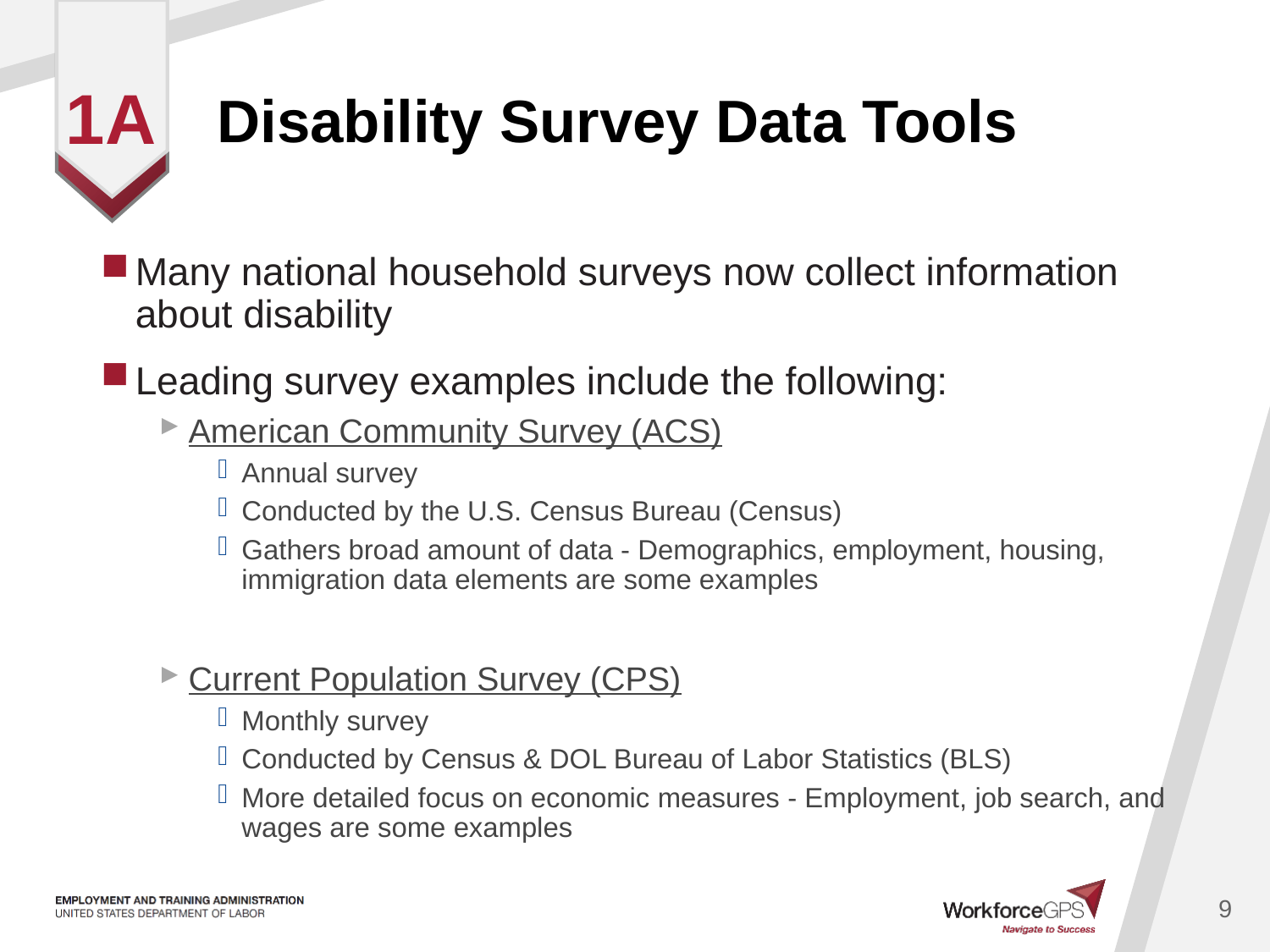

# Disability Survey Data Tools
1a
Many national household surveys now collect information about disability
Leading survey examples include the following:
American Community Survey (ACS)
Annual survey
Conducted by the U.S. Census Bureau (Census)
Gathers broad amount of data - Demographics, employment, housing, immigration data elements are some examples

Current Population Survey (CPS)
Monthly survey
Conducted by Census & DOL Bureau of Labor Statistics (BLS)
More detailed focus on economic measures - Employment, job search, and wages are some examples

9